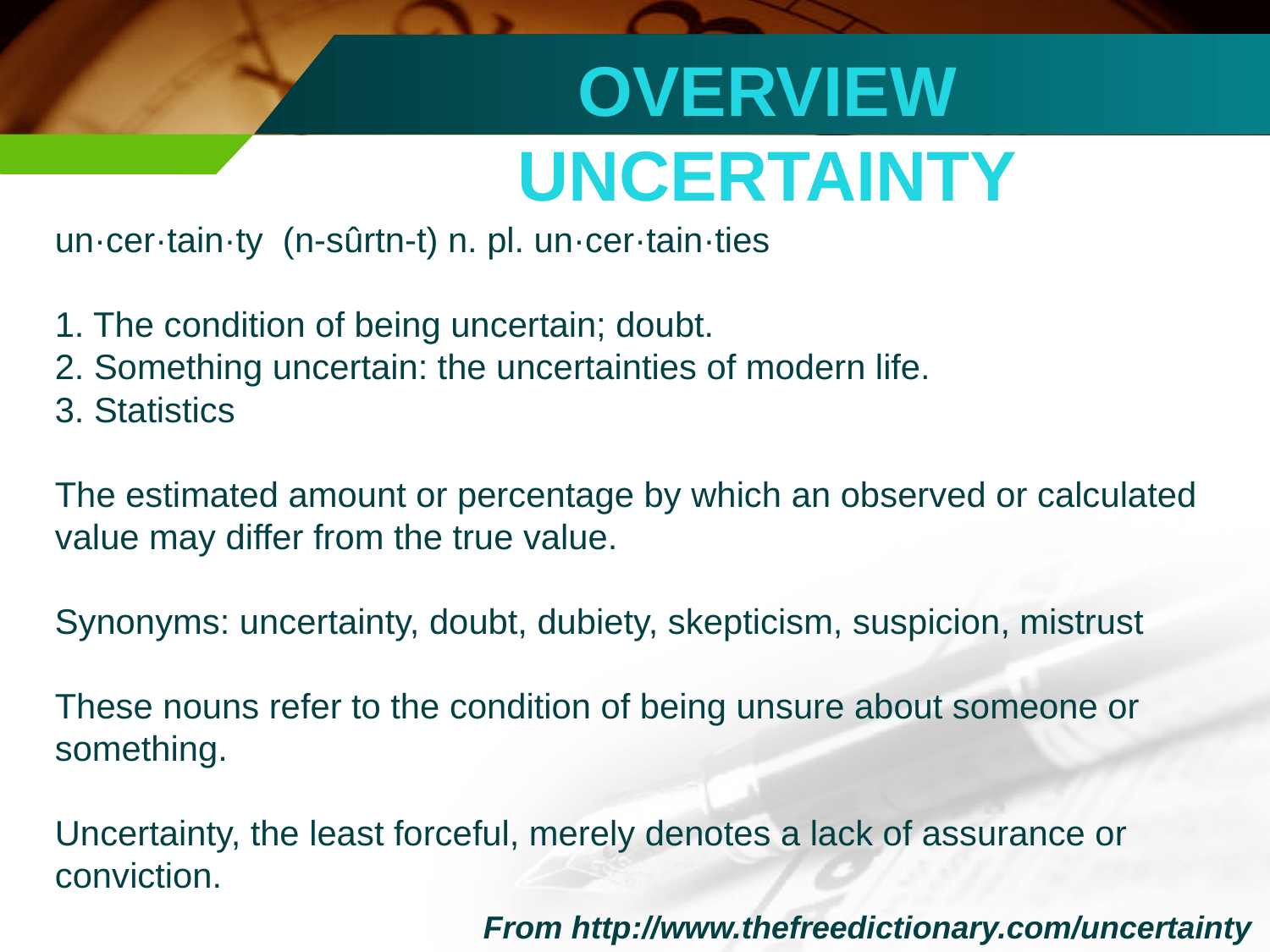

OVERVIEW
UNCERTAINTY
un·cer·tain·ty  (n-sûrtn-t) n. pl. un·cer·tain·ties

1. The condition of being uncertain; doubt.
2. Something uncertain: the uncertainties of modern life.
3. Statistics

The estimated amount or percentage by which an observed or calculated value may differ from the true value.

Synonyms: uncertainty, doubt, dubiety, skepticism, suspicion, mistrust
These nouns refer to the condition of being unsure about someone or something.

Uncertainty, the least forceful, merely denotes a lack of assurance or conviction.

From http://www.thefreedictionary.com/uncertainty